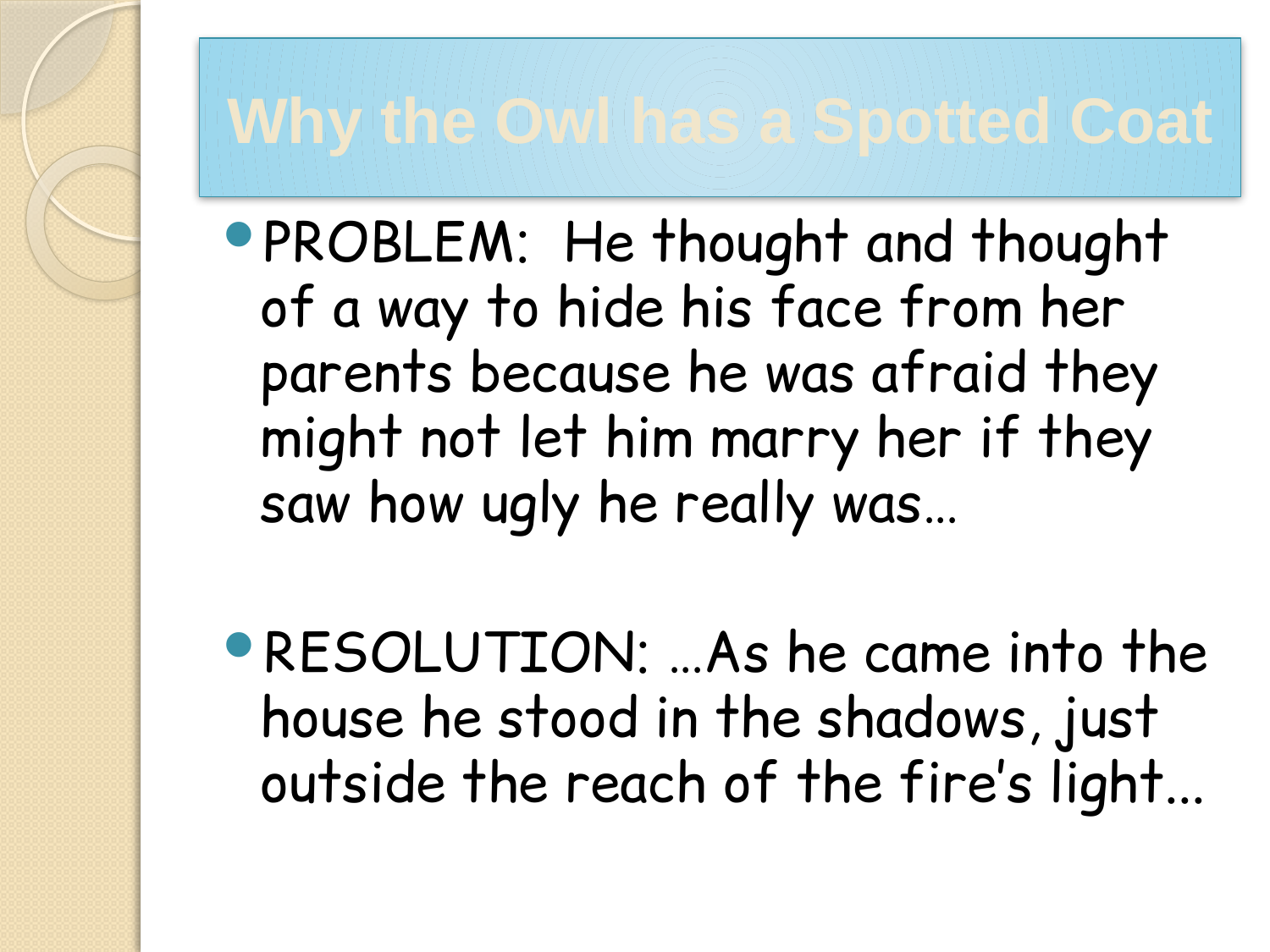

# Why the Owl has a Spotted Coat
PROBLEM:  He thought and thought of a way to hide his face from her parents because he was afraid they might not let him marry her if they saw how ugly he really was…

RESOLUTION: …As he came into the house he stood in the shadows, just outside the reach of the fire’s light...